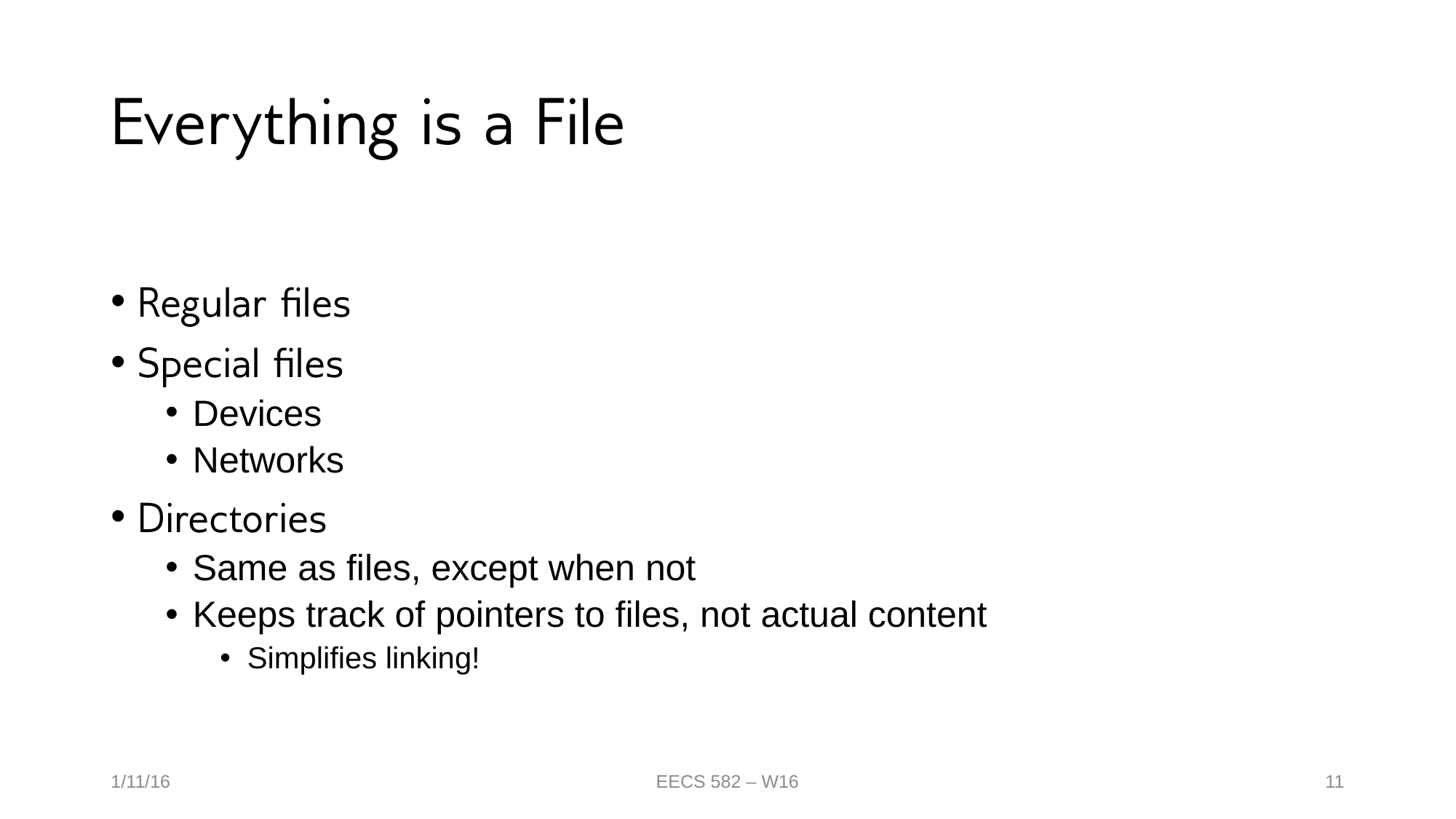

# Everything is a File
Regular files
Special files
Devices
Networks
Directories
Same as files, except when not
Keeps track of pointers to files, not actual content
Simplifies linking!
1/11/16
EECS 582 – W16
11